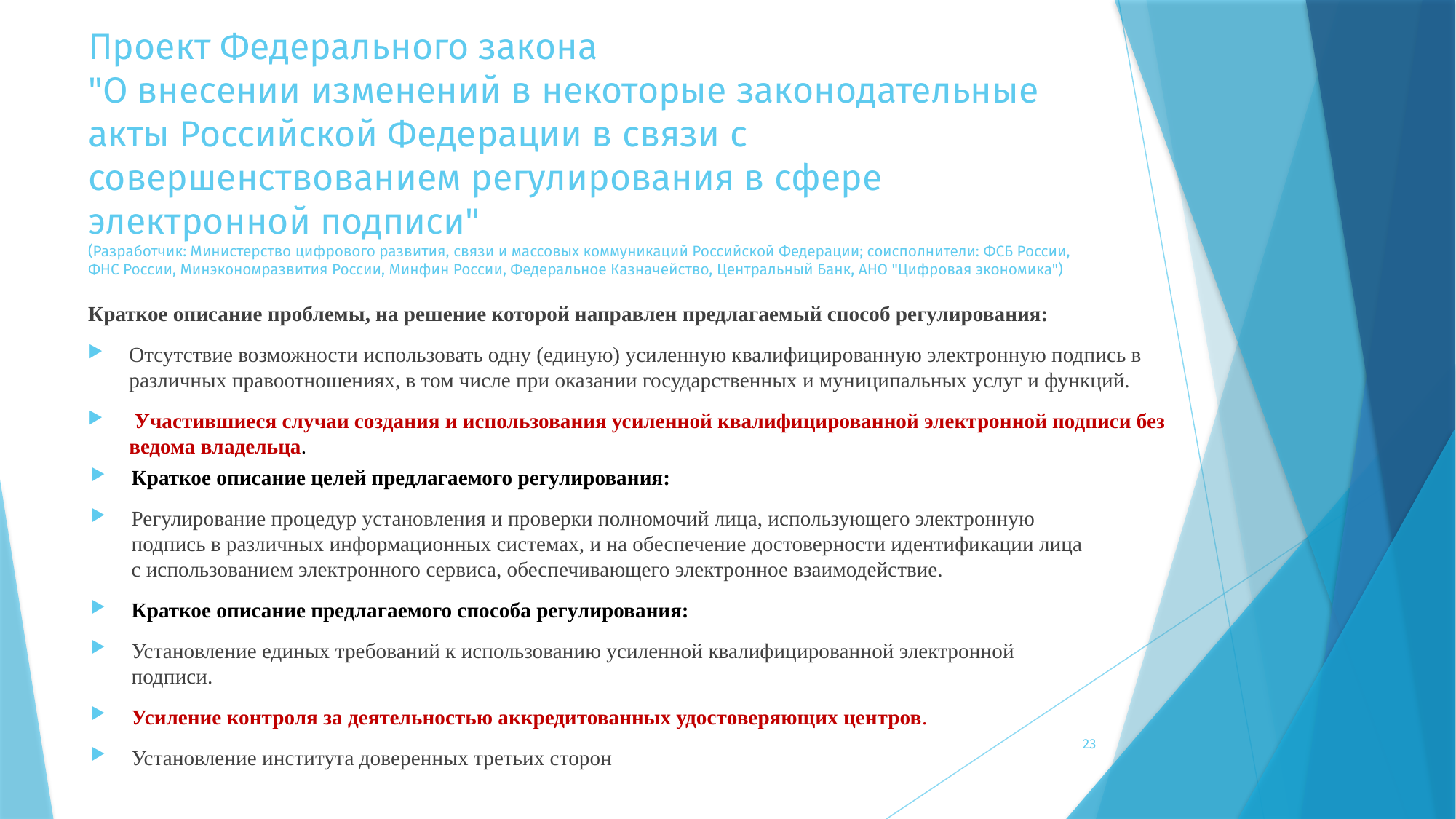

# Проект Федерального закона "О внесении изменений в некоторые законодательные акты Российской Федерации в связи с совершенствованием регулирования в сфере электронной подписи" (Разработчик: Министерство цифрового развития, связи и массовых коммуникаций Российской Федерации; соисполнители: ФСБ России, ФНС России, Минэкономразвития России, Минфин России, Федеральное Казначейство, Центральный Банк, АНО "Цифровая экономика")
Краткое описание проблемы, на решение которой направлен предлагаемый способ регулирования:
Отсутствие возможности использовать одну (единую) усиленную квалифицированную электронную подпись в различных правоотношениях, в том числе при оказании государственных и муниципальных услуг и функций.
 Участившиеся случаи создания и использования усиленной квалифицированной электронной подписи без ведома владельца.

Краткое описание целей предлагаемого регулирования:
Регулирование процедур установления и проверки полномочий лица, использующего электронную подпись в различных информационных системах, и на обеспечение достоверности идентификации лица с использованием электронного сервиса, обеспечивающего электронное взаимодействие.
Краткое описание предлагаемого способа регулирования:
Установление единых требований к использованию усиленной квалифицированной электронной подписи.
Усиление контроля за деятельностью аккредитованных удостоверяющих центров.
Установление института доверенных третьих сторон

23